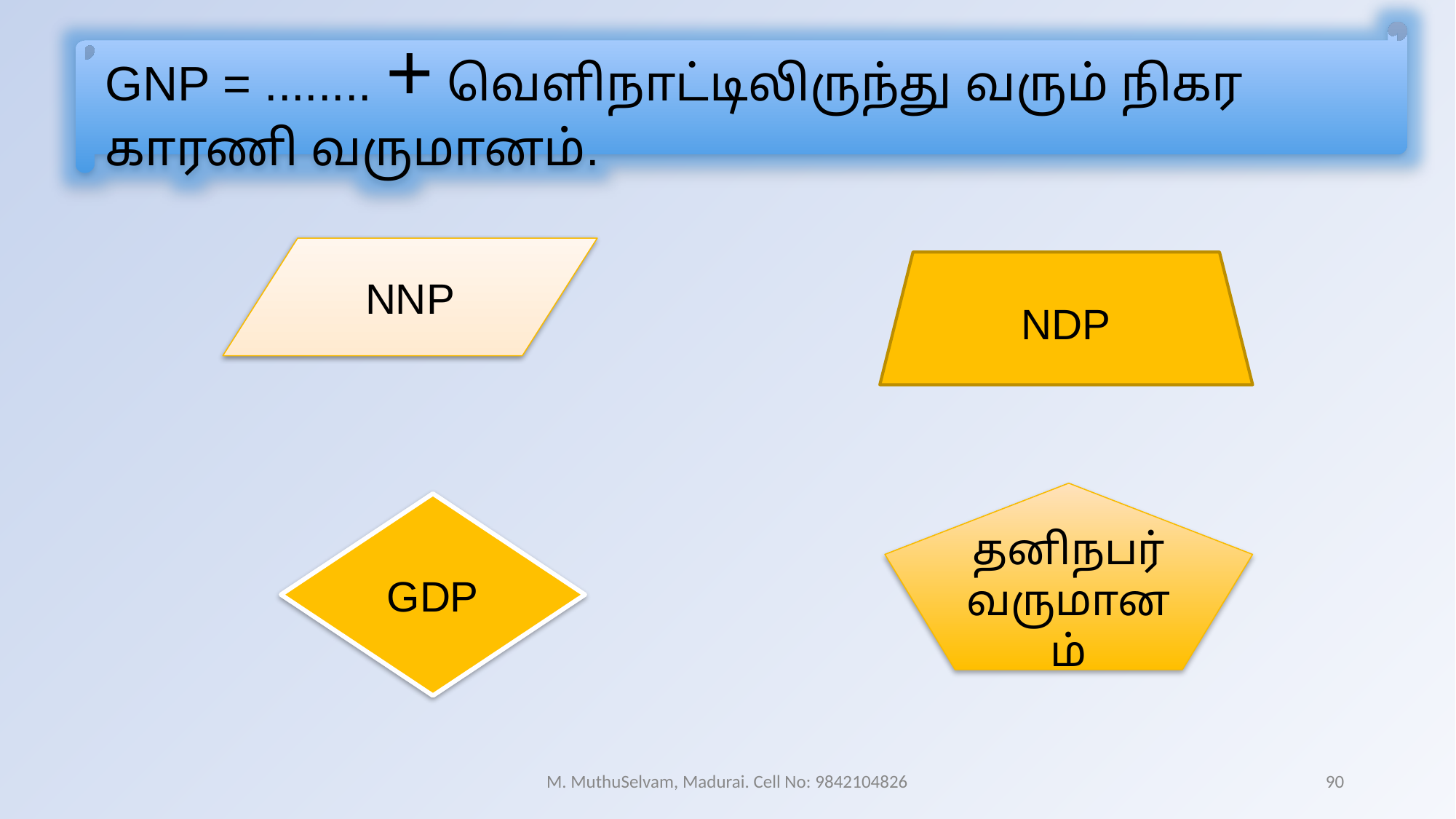

GNP = ........ + வெளிநாட்டிலிருந்து வரும் நிகர காரணி வருமானம்.
NNP
NDP
தனிநபர் வருமானம்
GDP
M. MuthuSelvam, Madurai. Cell No: 9842104826
90